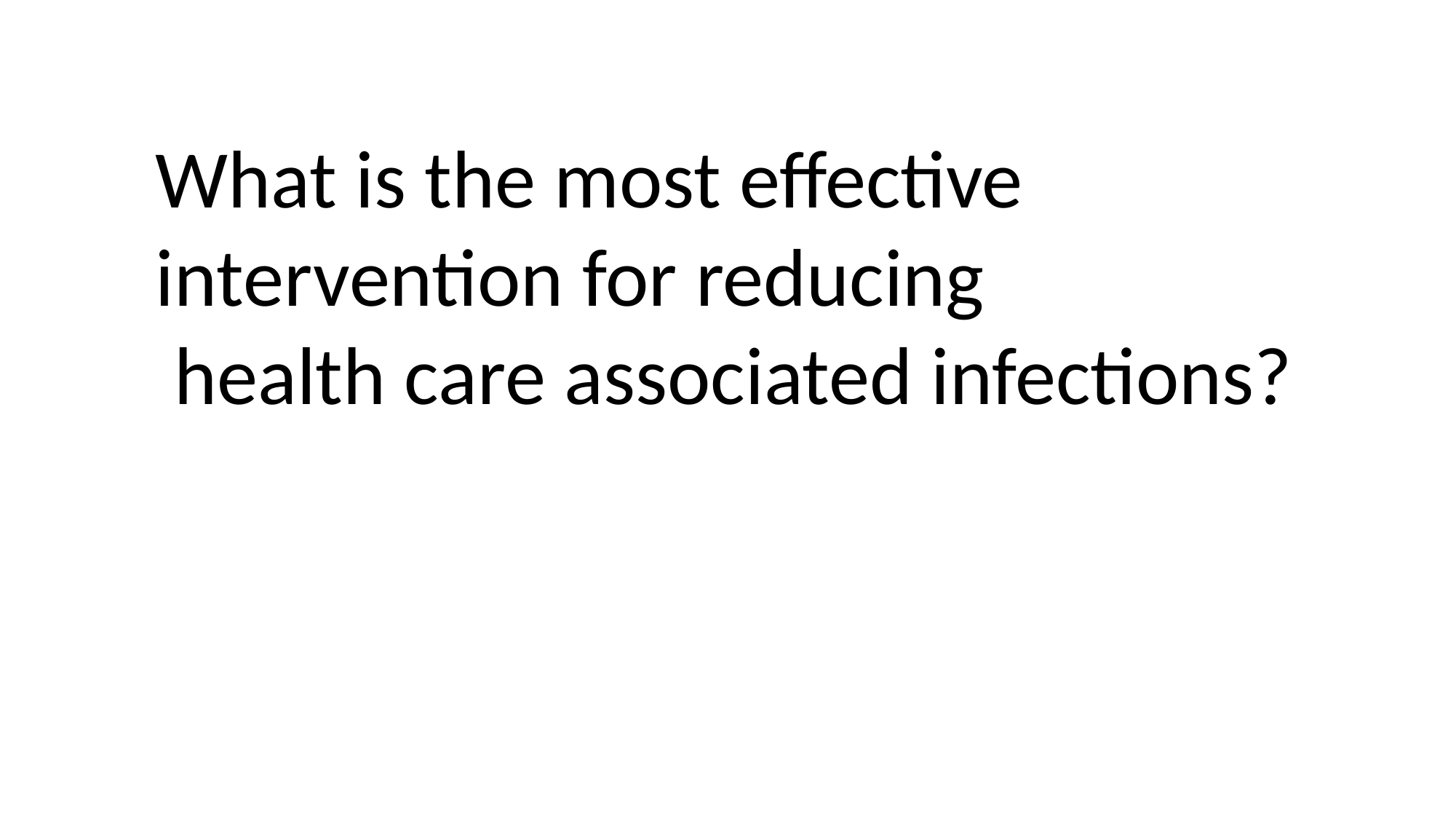

What is the most effective
intervention for reducing
 health care associated infections?